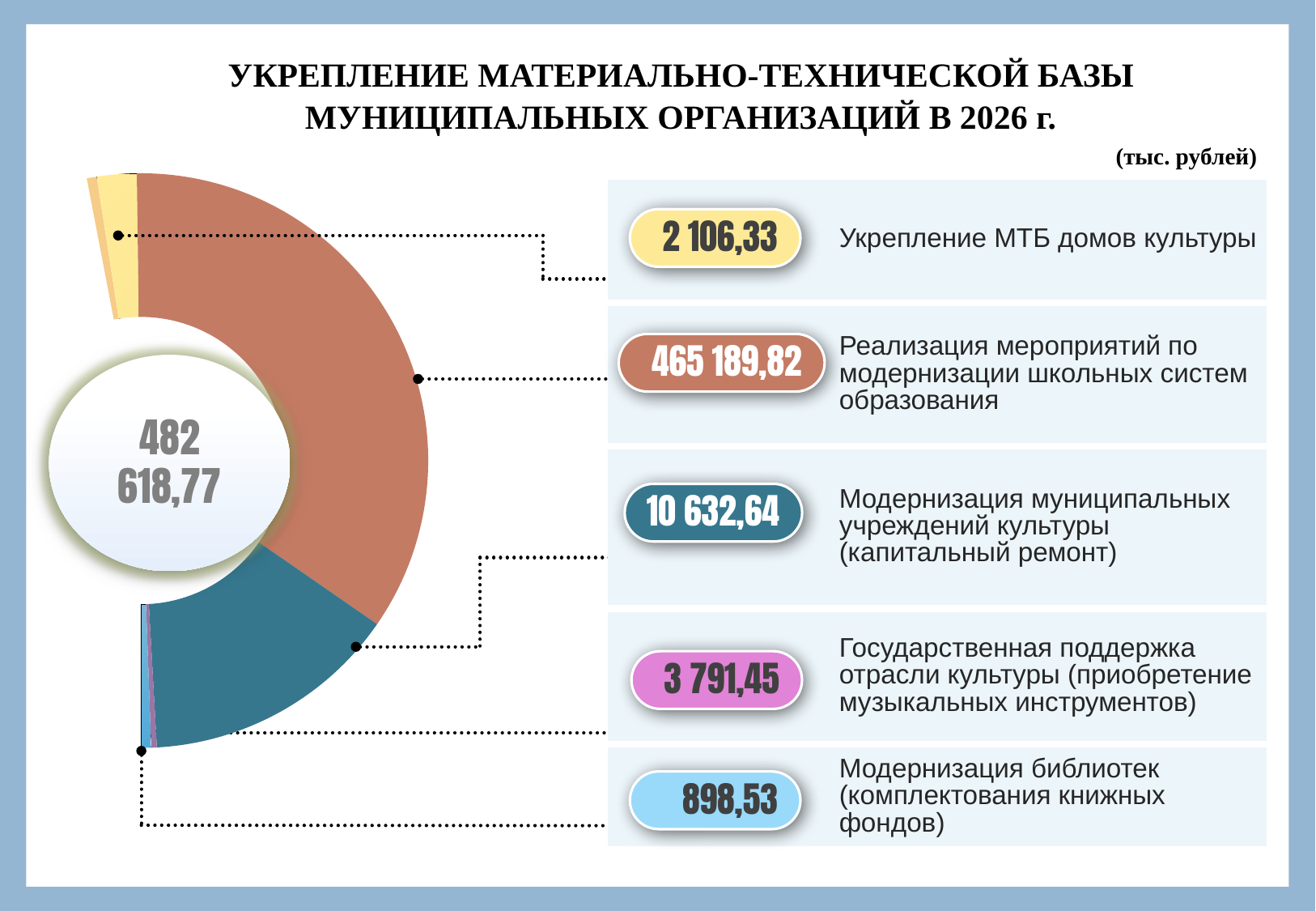

УКРЕПЛЕНИЕ МАТЕРИАЛЬНО-ТЕХНИЧЕСКОЙ БАЗЫ МУНИЦИПАЛЬНЫХ ОРГАНИЗАЦИЙ В 2026 г.

### Chart

| Category | Продажи |
|---|---|
| 0 | 71589.96 |
| 1 | 850.0 |
| 2 | 3398.66 |
| 3 | 53118.43 |
| 4 | 22047.31 |
| 5 | 475.46 |
| 6 | 879.0 |
(тыс. рублей)
| Укрепление МТБ домов культуры |
| --- |
| Реализация мероприятий по модернизации школьных систем образования |
| Модернизация муниципальных учреждений культуры (капитальный ремонт) |
| Государственная поддержка отрасли культуры (приобретение музыкальных инструментов) |
| Модернизация библиотек (комплектования книжных фондов) |
2 106,33
465 189,82
482 618,77
10 632,64
3 791,45
898,53